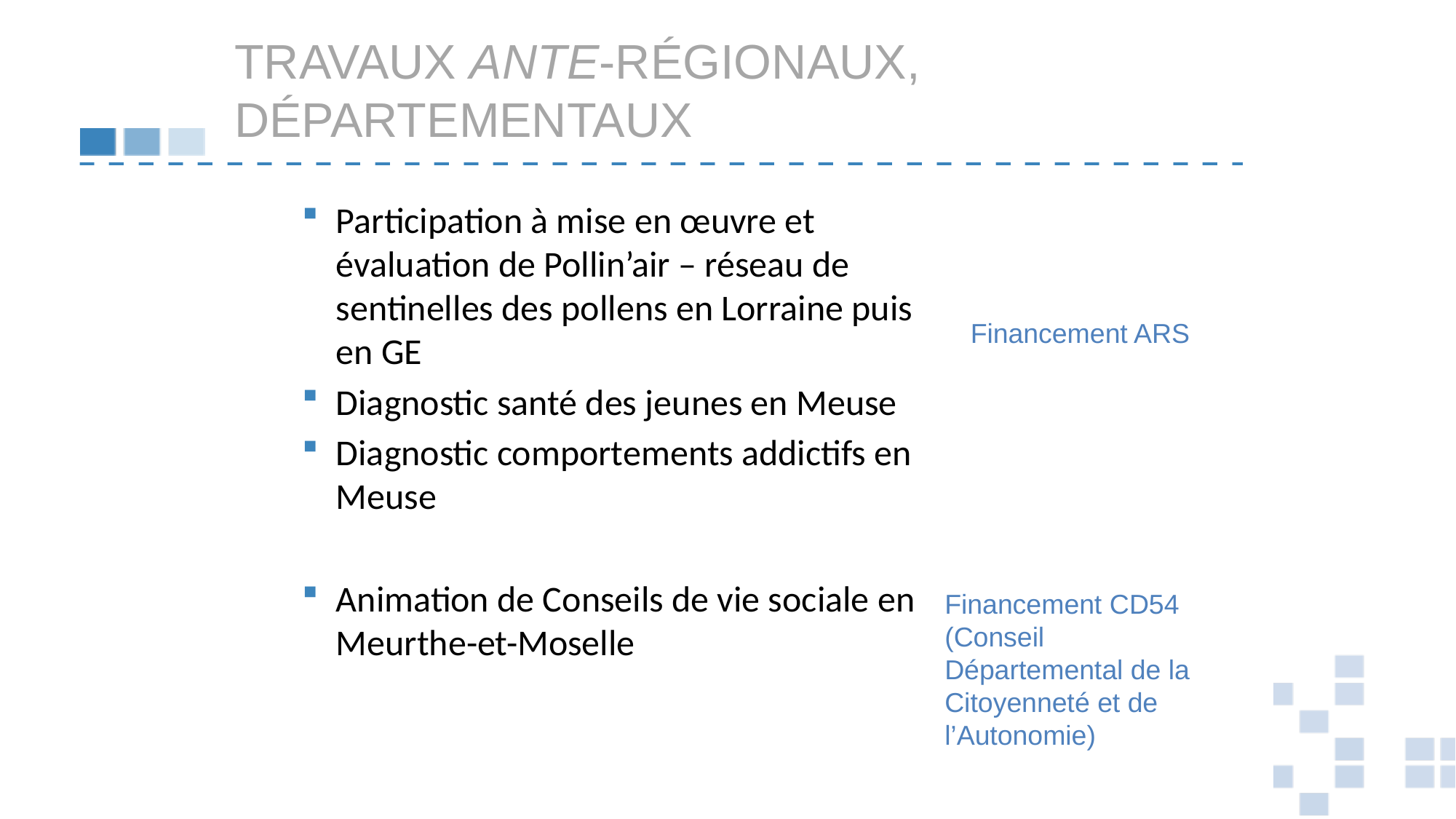

# Travaux ante-régionaux, départementaux
Participation à mise en œuvre et évaluation de Pollin’air – réseau de sentinelles des pollens en Lorraine puis en GE
Diagnostic santé des jeunes en Meuse
Diagnostic comportements addictifs en Meuse

Animation de Conseils de vie sociale en Meurthe-et-Moselle

Financement ARS

Financement CD54 (Conseil Départemental de la Citoyenneté et de l’Autonomie)